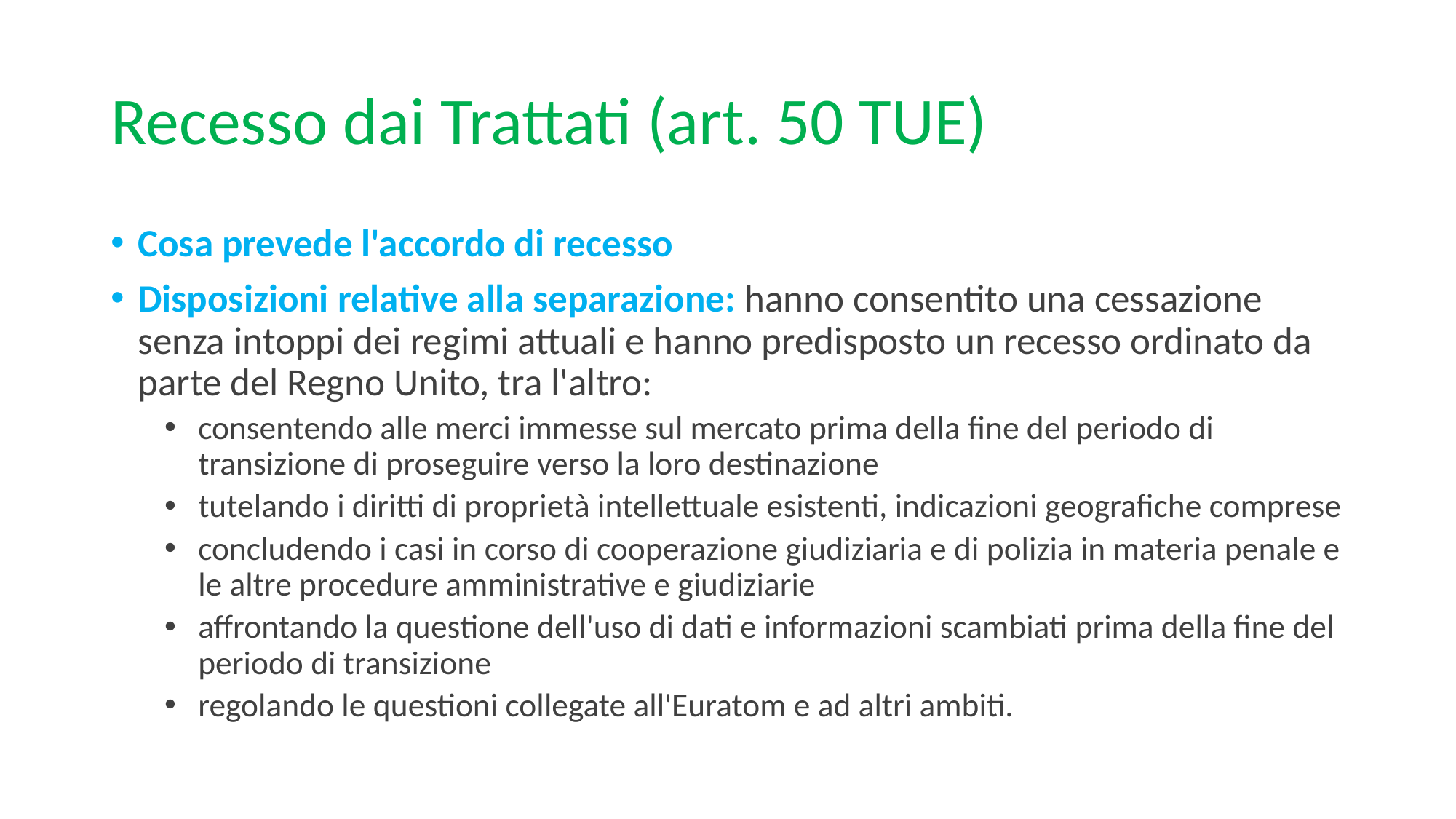

# Recesso dai Trattati (art. 50 TUE)
Cosa prevede l'accordo di recesso
Disposizioni relative alla separazione: hanno consentito una cessazione senza intoppi dei regimi attuali e hanno predisposto un recesso ordinato da parte del Regno Unito, tra l'altro:
consentendo alle merci immesse sul mercato prima della fine del periodo di transizione di proseguire verso la loro destinazione
tutelando i diritti di proprietà intellettuale esistenti, indicazioni geografiche comprese
concludendo i casi in corso di cooperazione giudiziaria e di polizia in materia penale e le altre procedure amministrative e giudiziarie
affrontando la questione dell'uso di dati e informazioni scambiati prima della fine del periodo di transizione
regolando le questioni collegate all'Euratom e ad altri ambiti.